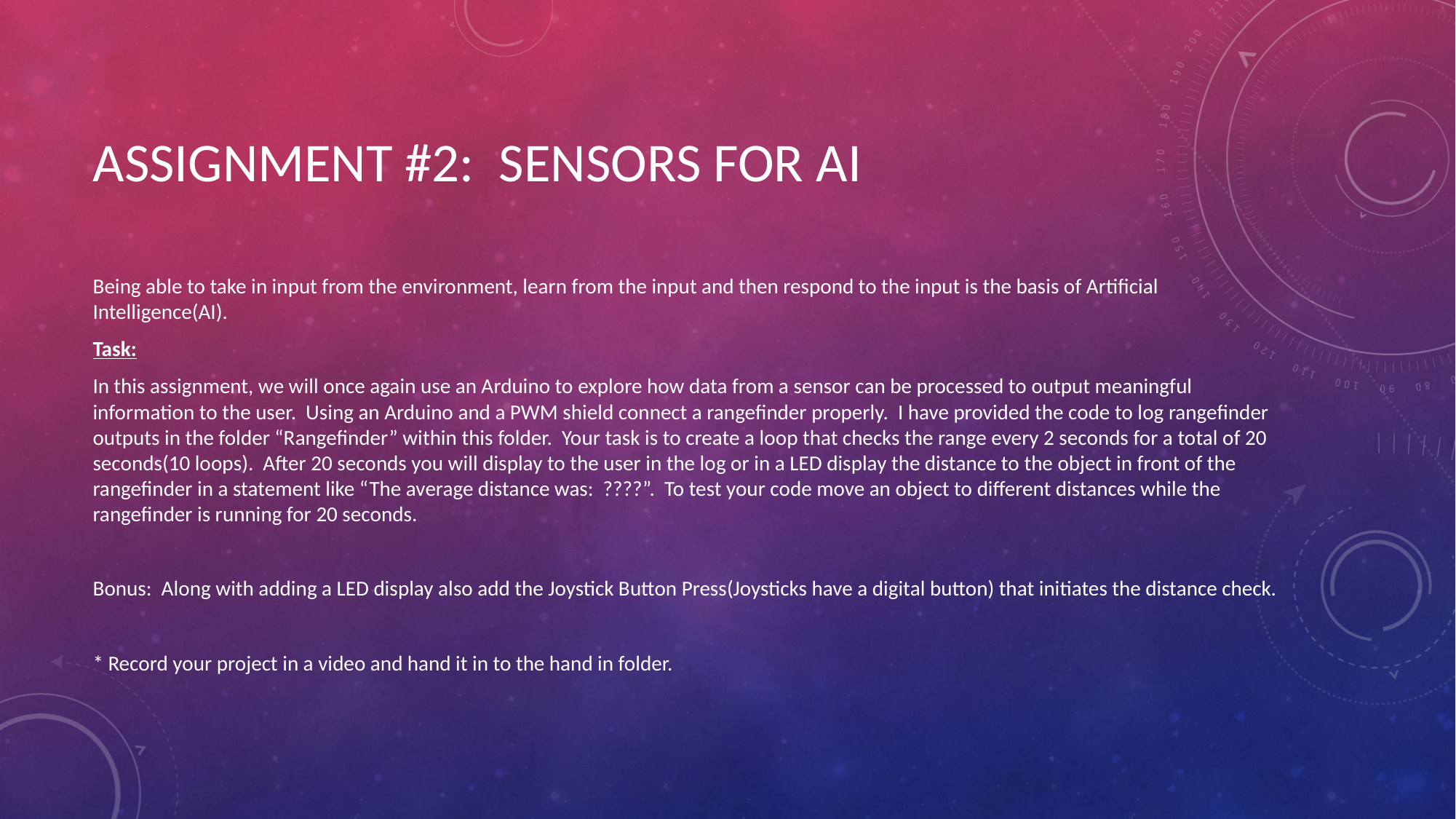

# Assignment #2:  Sensors for AI
Being able to take in input from the environment, learn from the input and then respond to the input is the basis of Artificial Intelligence(AI).
Task:
In this assignment, we will once again use an Arduino to explore how data from a sensor can be processed to output meaningful information to the user.  Using an Arduino and a PWM shield connect a rangefinder properly.  I have provided the code to log rangefinder outputs in the folder “Rangefinder” within this folder.  Your task is to create a loop that checks the range every 2 seconds for a total of 20 seconds(10 loops).  After 20 seconds you will display to the user in the log or in a LED display the distance to the object in front of the rangefinder in a statement like “The average distance was:  ????”.  To test your code move an object to different distances while the rangefinder is running for 20 seconds.

Bonus:  Along with adding a LED display also add the Joystick Button Press(Joysticks have a digital button) that initiates the distance check.

* Record your project in a video and hand it in to the hand in folder.